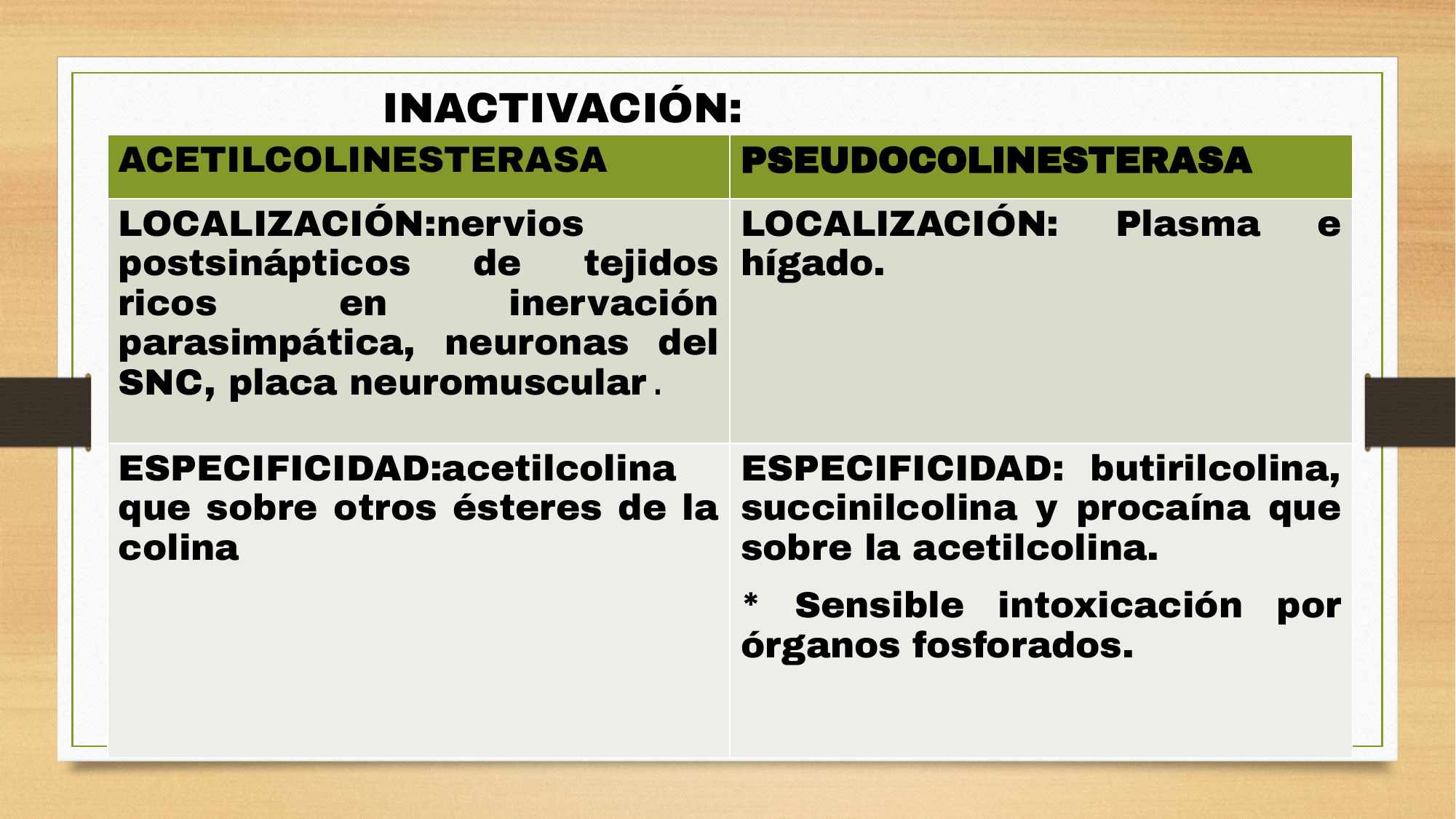

INACTIVACIÓN:
| ACETILCOLINESTERASA | PSEUDOCOLINESTERASA |
| --- | --- |
| LOCALIZACIÓN:nervios postsinápticos de tejidos ricos en inervación parasimpática, neuronas del SNC, placa neuromuscular. | LOCALIZACIÓN: Plasma e hígado. |
| ESPECIFICIDAD:acetilcolina que sobre otros ésteres de la colina | ESPECIFICIDAD: butirilcolina, succinilcolina y procaína que sobre la acetilcolina. \* Sensible intoxicación por órganos fosforados. |